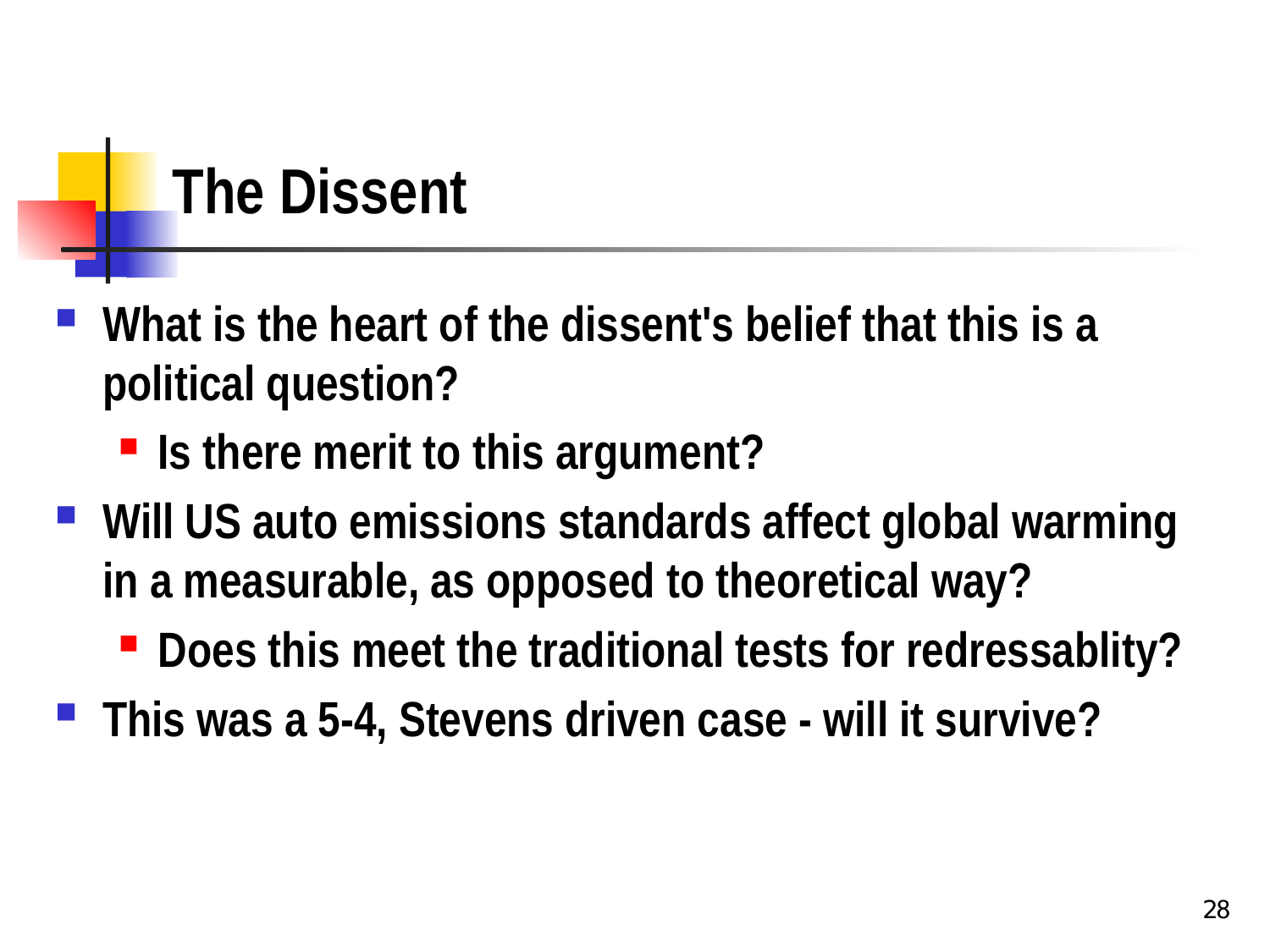

# The Dissent
What is the heart of the dissent's belief that this is a political question?
Is there merit to this argument?
Will US auto emissions standards affect global warming in a measurable, as opposed to theoretical way?
Does this meet the traditional tests for redressablity?
This was a 5-4, Stevens driven case - will it survive?
28